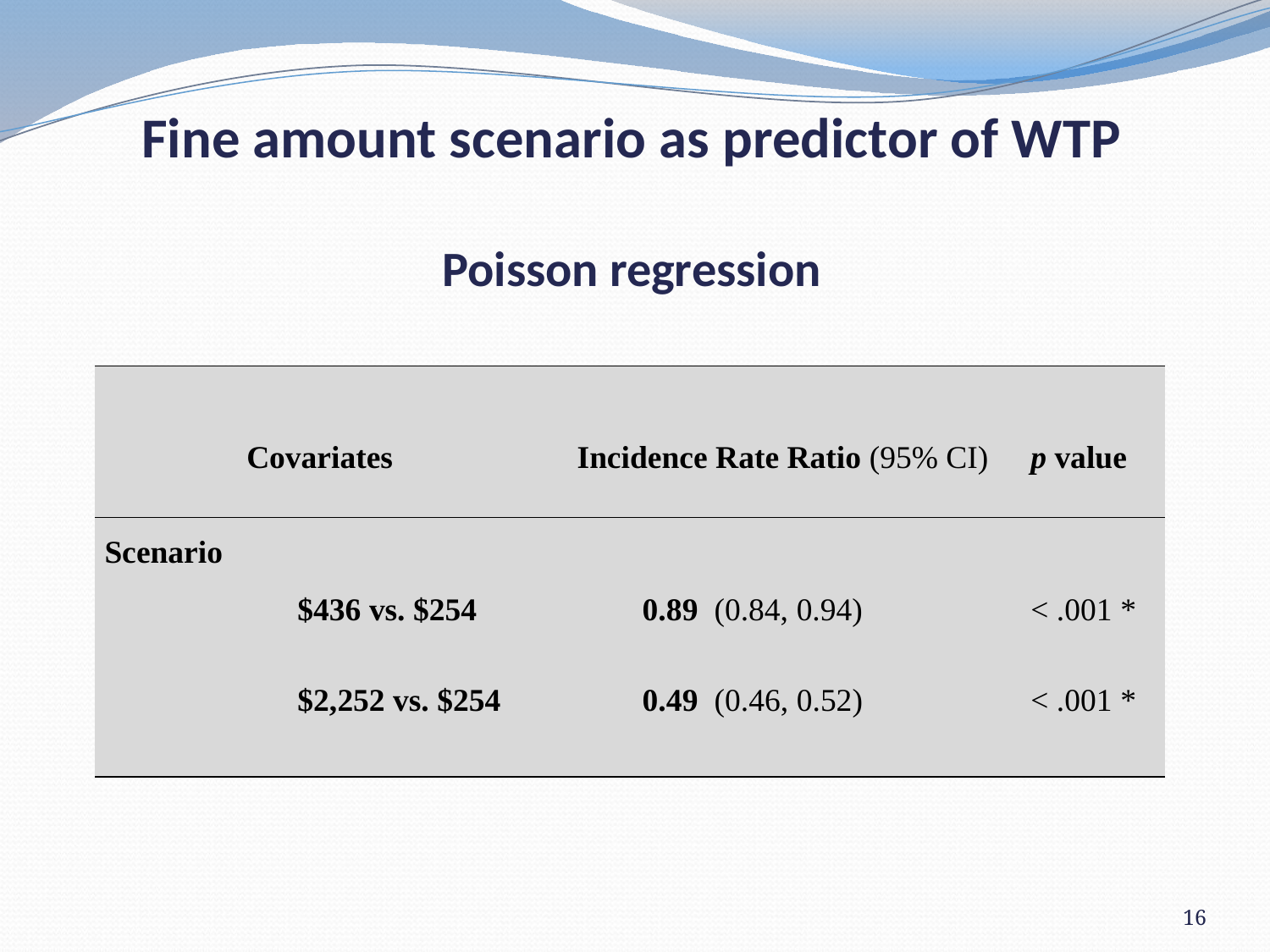

# Fine amount scenario as predictor of WTP Poisson regression
| Covariates | Incidence Rate Ratio (95% CI) | p value |
| --- | --- | --- |
| Scenario |  |  |
| $436 vs. $254 | 0.89 (0.84, 0.94) | < .001 \* |
| $2,252 vs. $254 | 0.49 (0.46, 0.52) | < .001 \* |
16